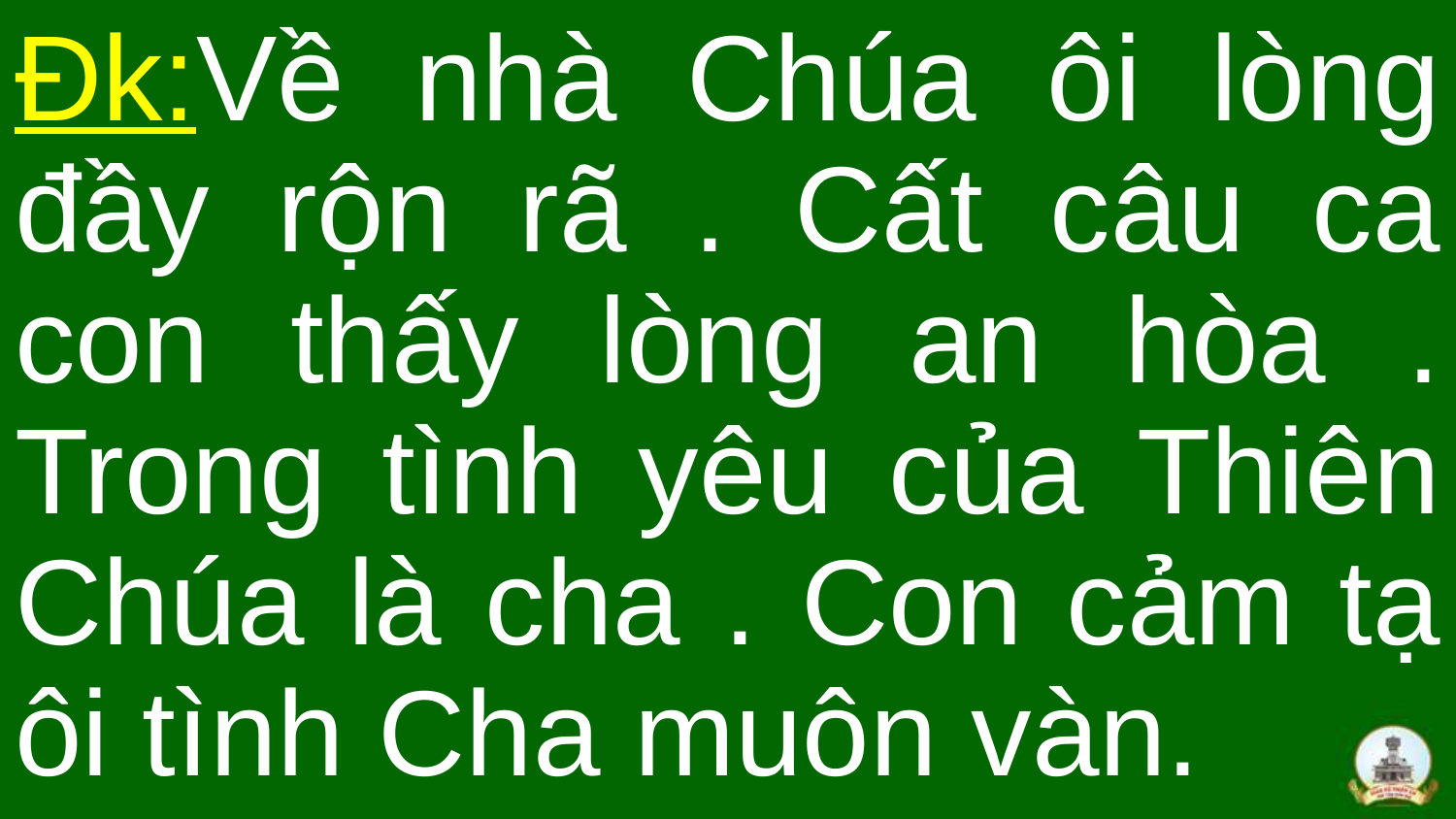

Đk:Về nhà Chúa ôi lòng đầy rộn rã . Cất câu ca con thấy lòng an hòa . Trong tình yêu của Thiên Chúa là cha . Con cảm tạ ôi tình Cha muôn vàn.